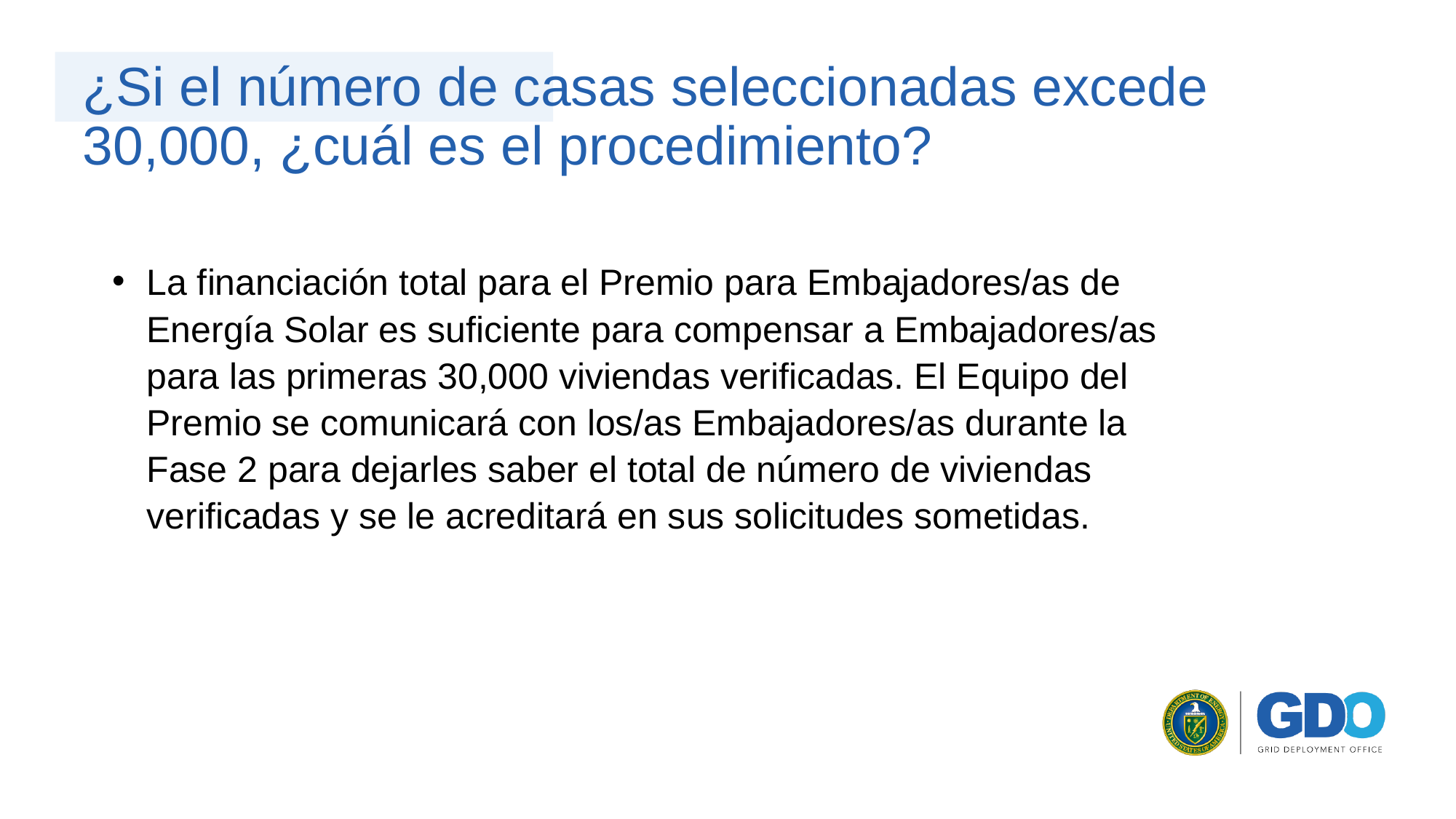

# ¿Si el número de casas seleccionadas excede 30,000, ¿cuál es el procedimiento?
La financiación total para el Premio para Embajadores/as de Energía Solar es suficiente para compensar a Embajadores/as para las primeras 30,000 viviendas verificadas. El Equipo del Premio se comunicará con los/as Embajadores/as durante la Fase 2 para dejarles saber el total de número de viviendas verificadas y se le acreditará en sus solicitudes sometidas.